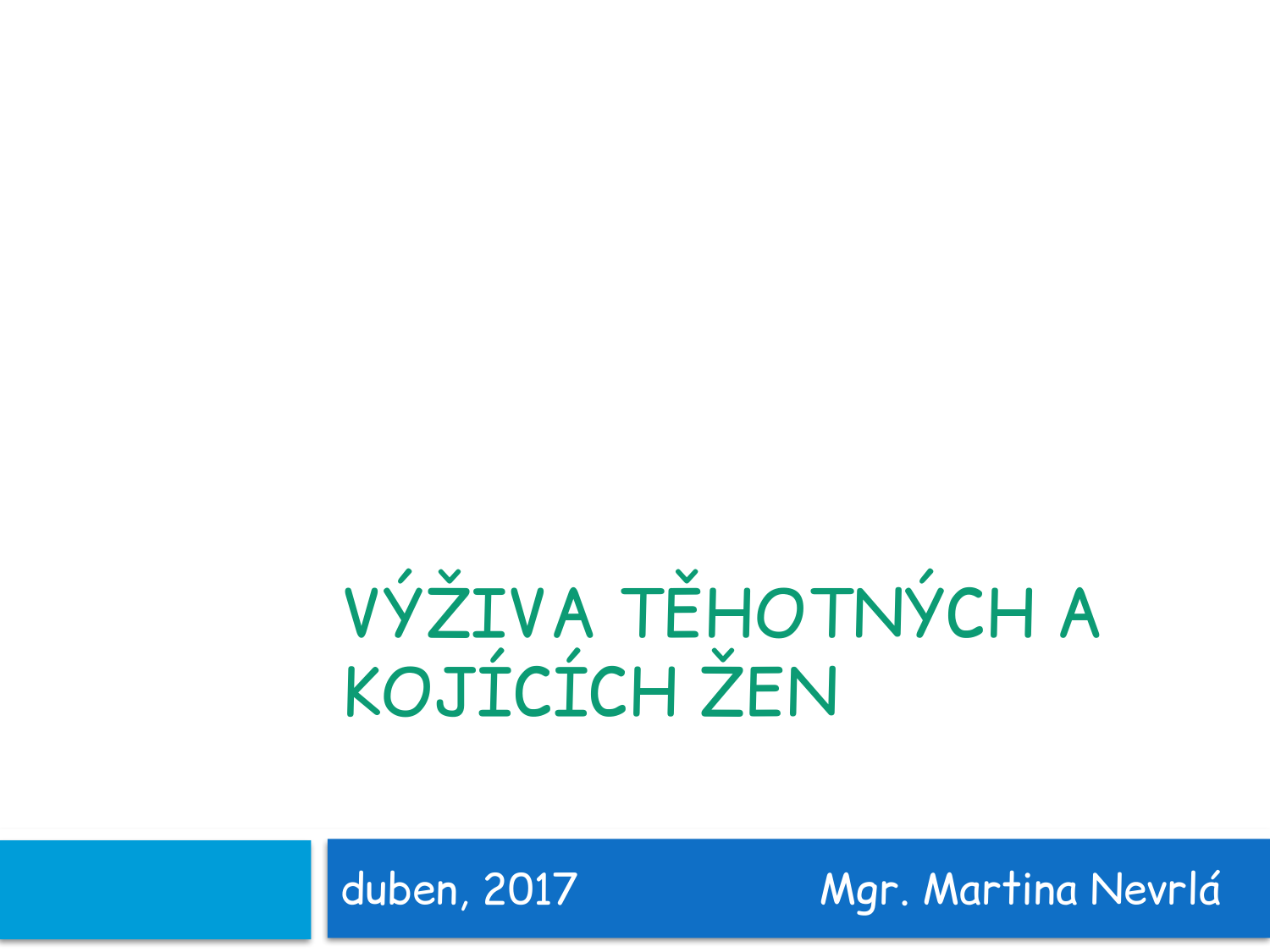

# Výživa těhotných a kojících žen
duben, 2017                   Mgr. Martina Nevrlá